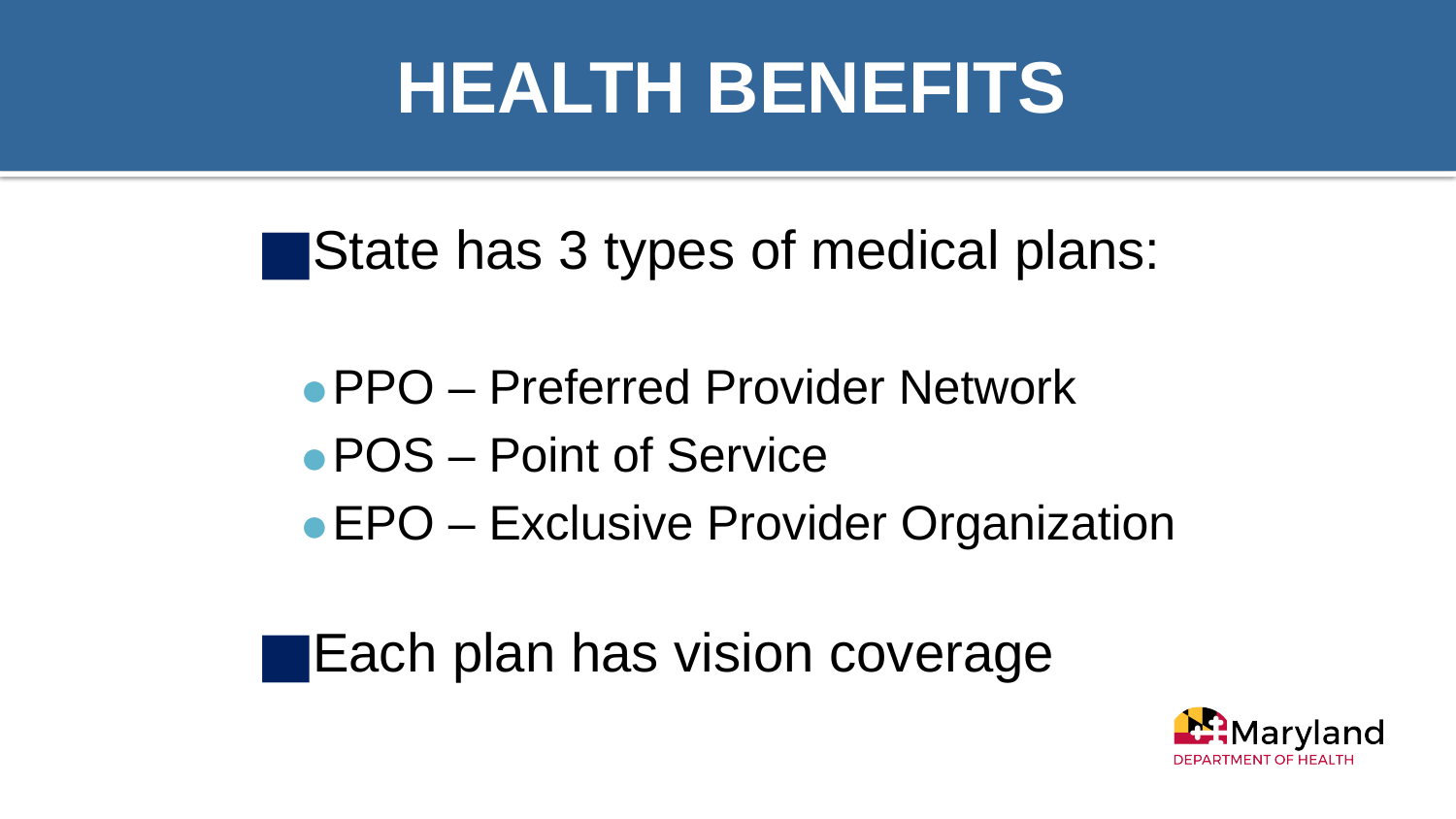

# HEALTH BENEFITS
State has 3 types of medical plans:

PPO – Preferred Provider Network
POS – Point of Service
EPO – Exclusive Provider Organization

Each plan has vision coverage